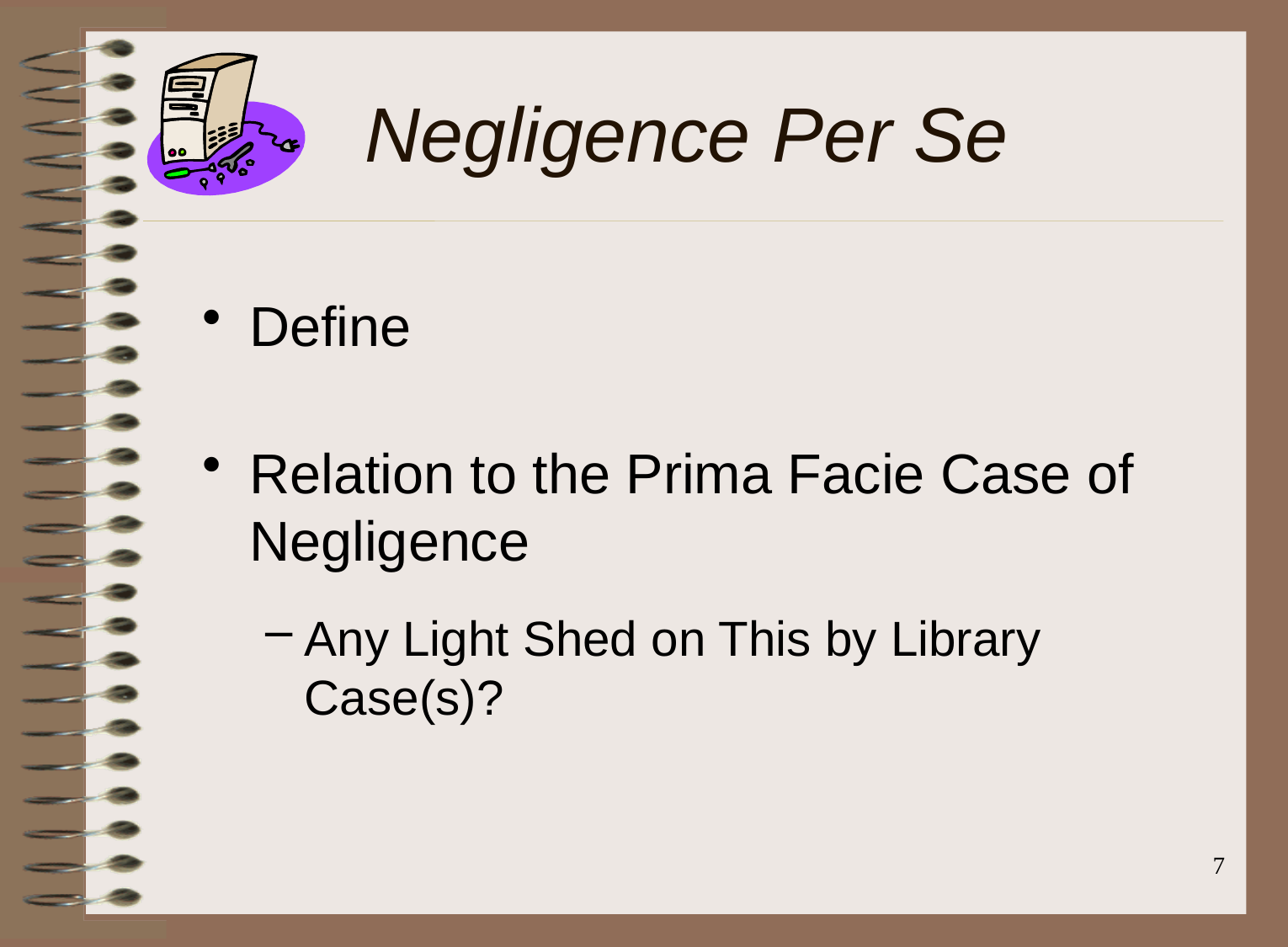

# Negligence Per Se
Define

Relation to the Prima Facie Case of Negligence

Any Light Shed on This by Library Case(s)?
7